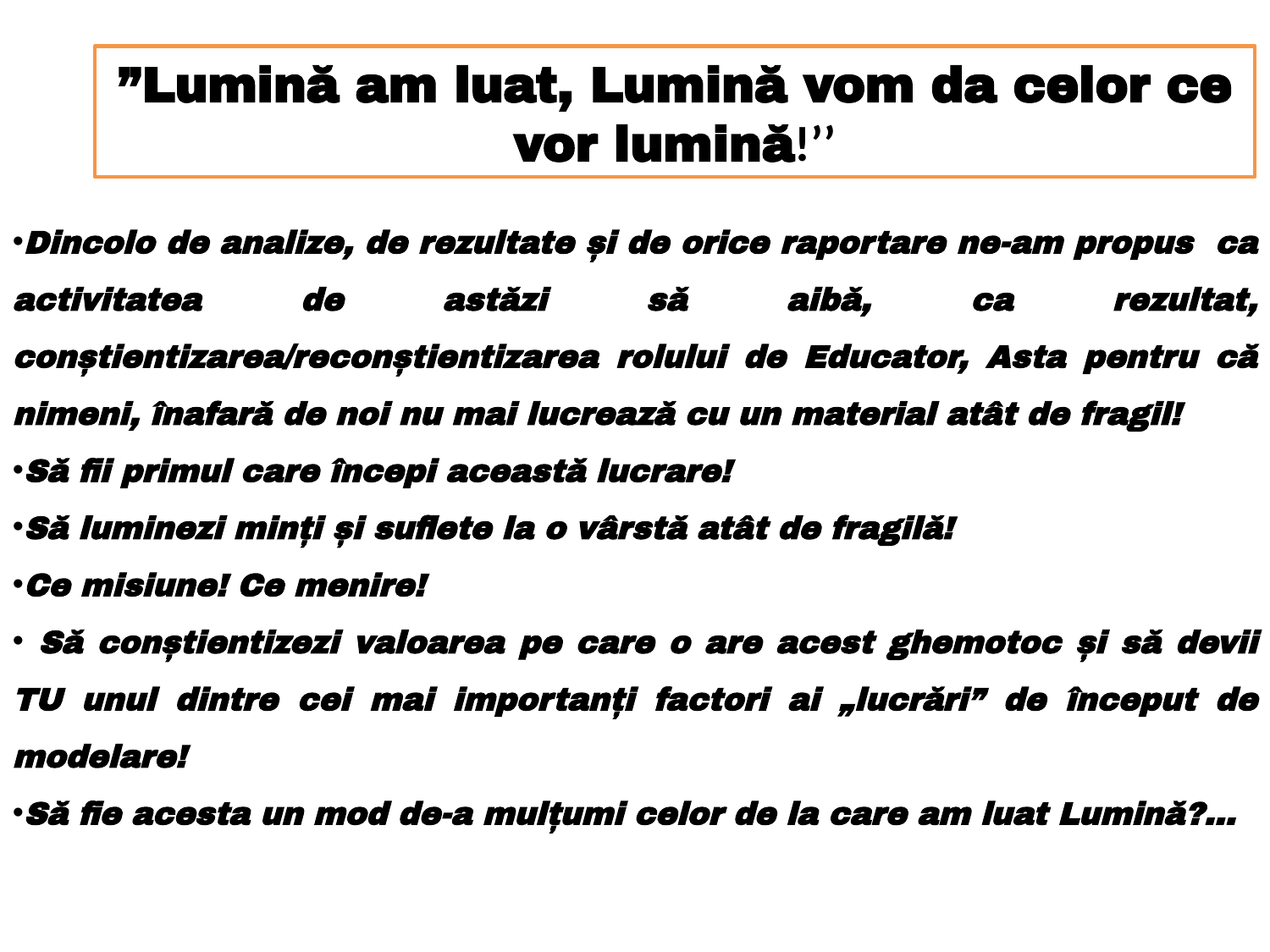

”Lumină am luat, Lumină vom da celor ce vor lumină!’’
Dincolo de analize, de rezultate și de orice raportare ne-am propus  ca activitatea de astăzi să aibă, ca rezultat, conștientizarea/reconștientizarea rolului de Educator, Asta pentru că nimeni, înafară de noi nu mai lucrează cu un material atât de fragil!
Să fii primul care începi această lucrare!
Să luminezi minți și suflete la o vârstă atât de fragilă!
Ce misiune! Ce menire!
 Să conștientizezi valoarea pe care o are acest ghemotoc și să devii TU unul dintre cei mai importanți factori ai „lucrări” de început de modelare!
Să fie acesta un mod de-a mulțumi celor de la care am luat Lumină?...